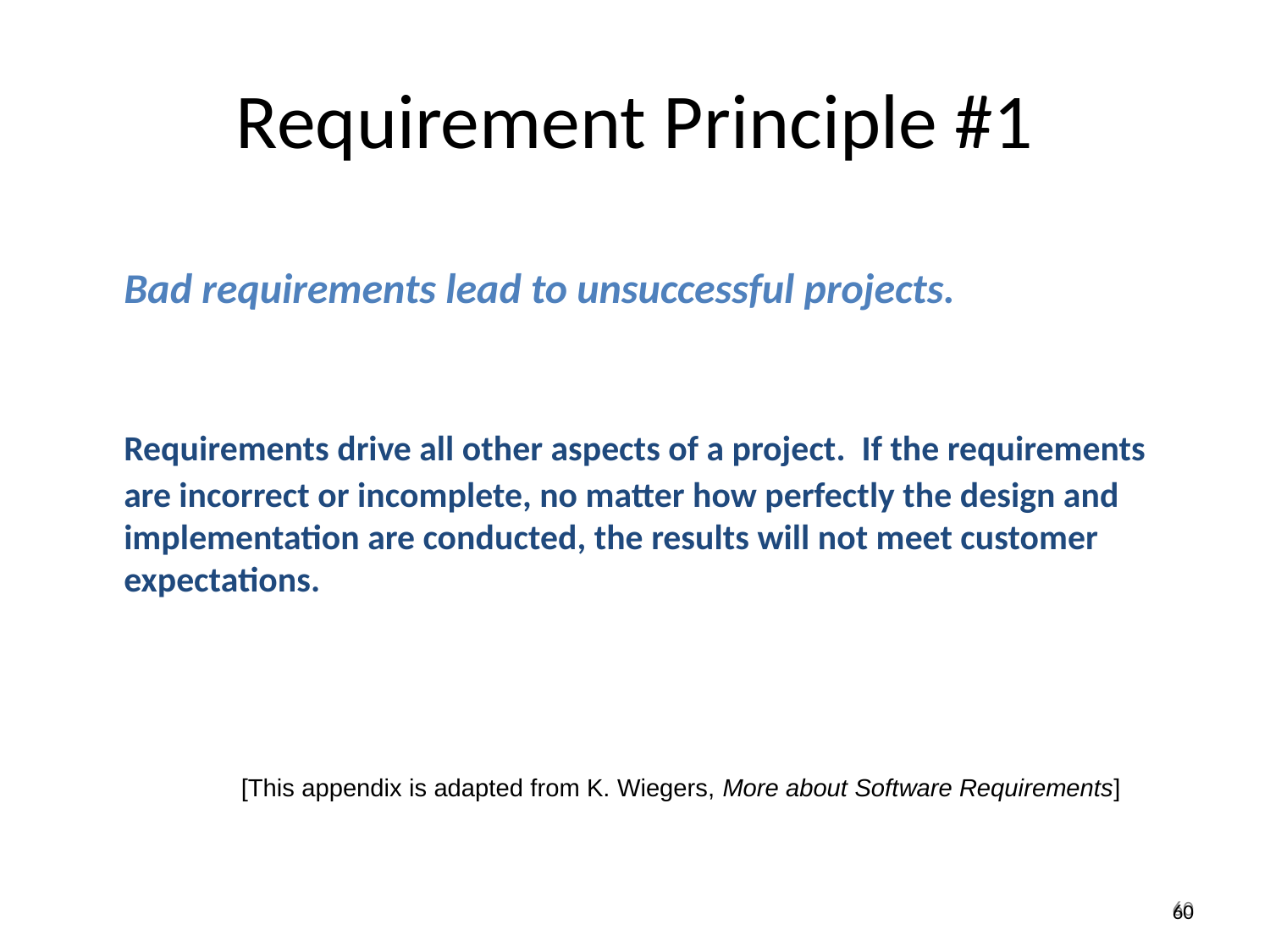

Requirement Principle #1

	Bad requirements lead to unsuccessful projects.

	Requirements drive all other aspects of a project.  If the requirements are incorrect or incomplete, no matter how perfectly the design and implementation are conducted, the results will not meet customer expectations.
[This appendix is adapted from K. Wiegers, More about Software Requirements]
60
60